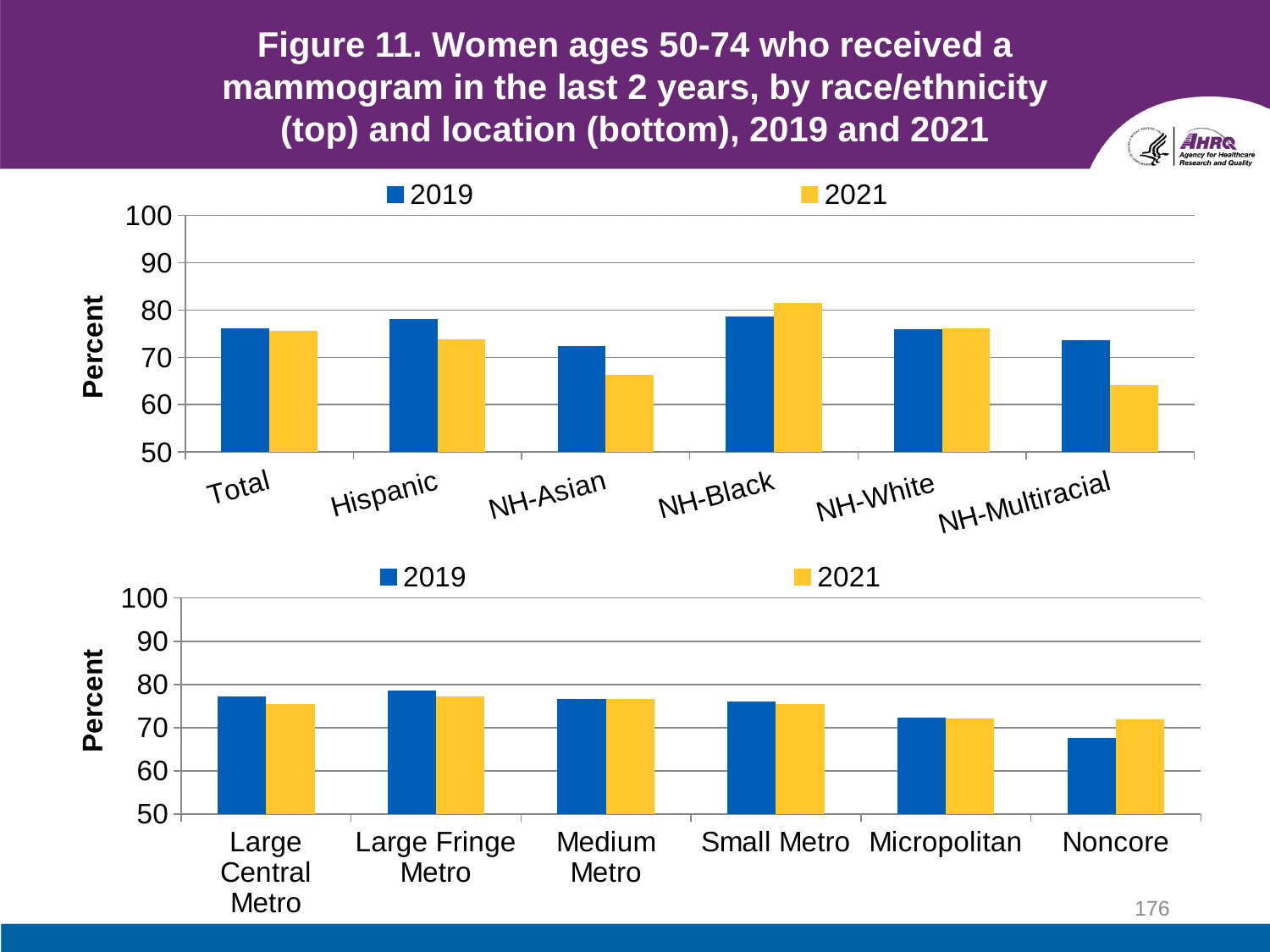

# Figure 11. Women ages 50-74 who received a mammogram in the last 2 years, by race/ethnicity (top) and location (bottom), 2019 and 2021

### Chart

| Category | 2019 | 2021 |
|---|---|---|
| Total | 76.2 | 75.6 |
| Hispanic | 78.2 | 73.8 |
| NH-Asian | 72.4 | 66.3 |
| NH-Black | 78.7 | 81.5 |
| NH-White  | 75.9 | 76.1 |
| NH-Multiracial | 73.7 | 64.2 |

### Chart

| Category | 2019 | 2021 |
|---|---|---|
| Large Central Metro | 77.3 | 75.5 |
| Large Fringe Metro | 78.5 | 77.3 |
| Medium Metro | 76.7 | 76.6 |
| Small Metro | 76.1 | 75.4 |
| Micropolitan | 72.3 | 72.2 |
| Noncore | 67.6 | 71.9 |
176